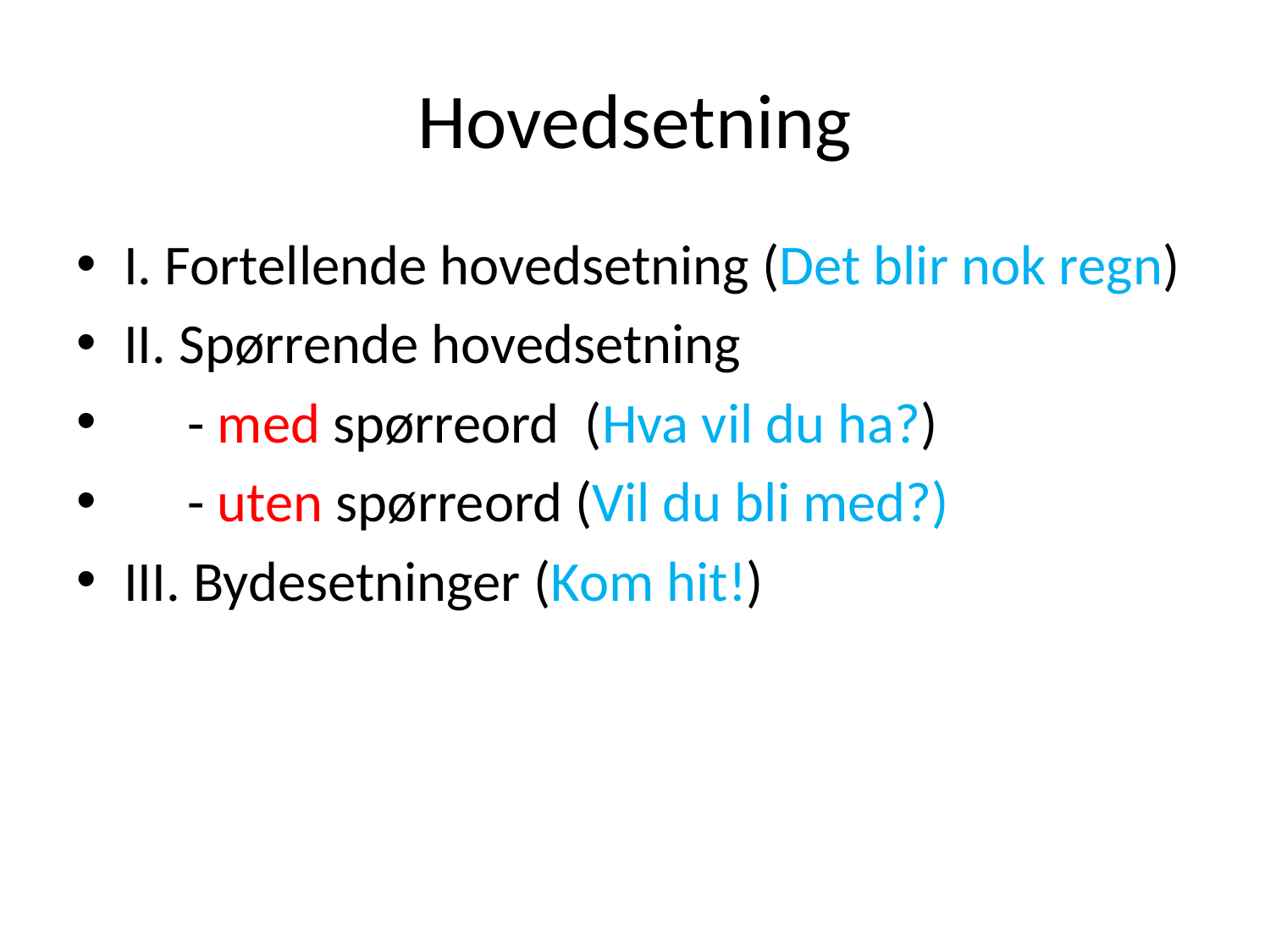

# Hovedsetning
I. Fortellende hovedsetning (Det blir nok regn)
II. Spørrende hovedsetning
     - med spørreord  (Hva vil du ha?)
     - uten spørreord (Vil du bli med?)
III. Bydesetninger (Kom hit!)